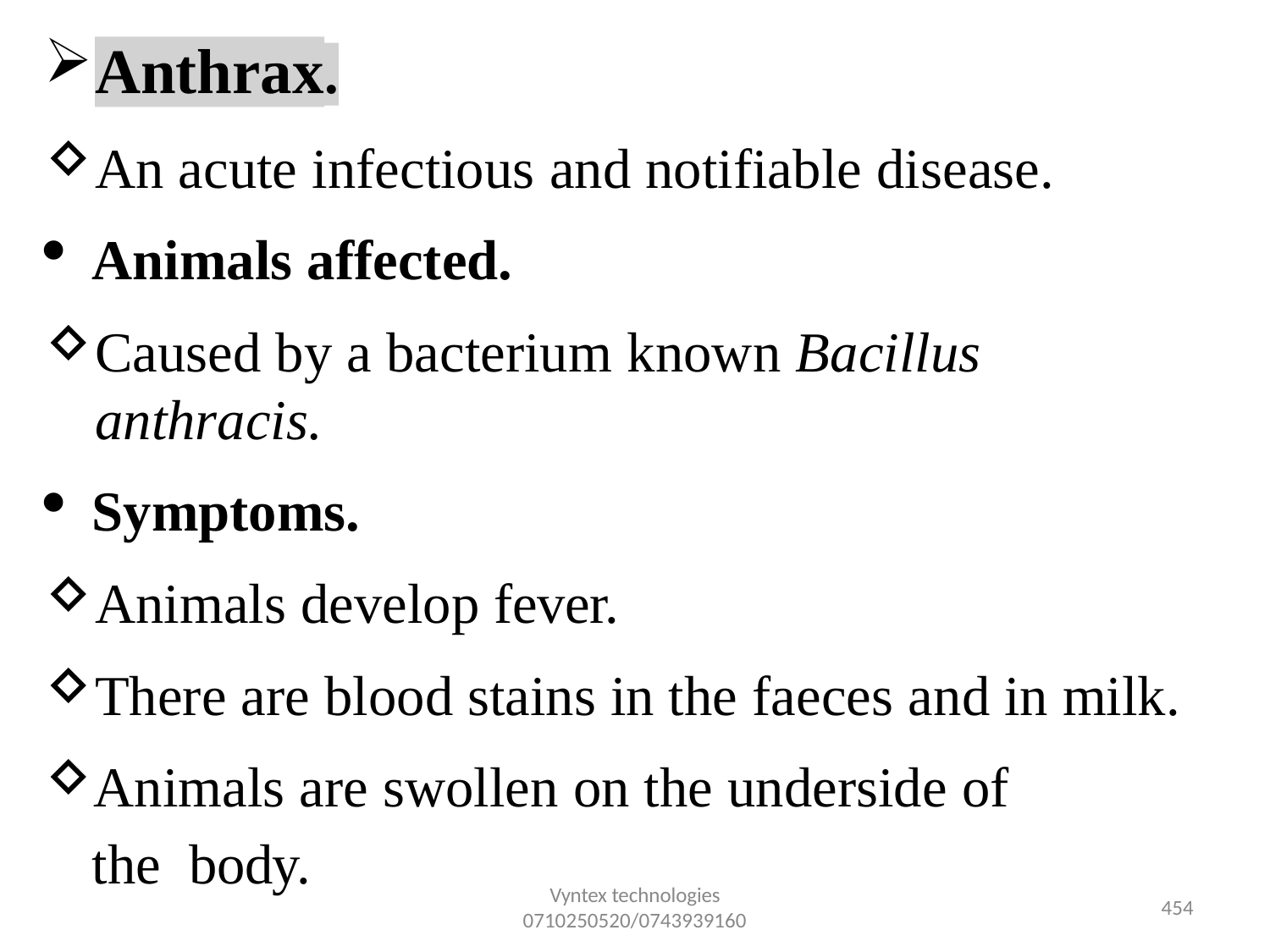

Anthrax.
An acute infectious and notifiable disease.
Animals affected.
Caused by a bacterium known Bacillus anthracis.
Symptoms.
Animals develop fever.
There are blood stains in the faeces and in milk.
Animals are swollen on the underside of the  body.

Vyntex technologies
0710250520/0743939160
454